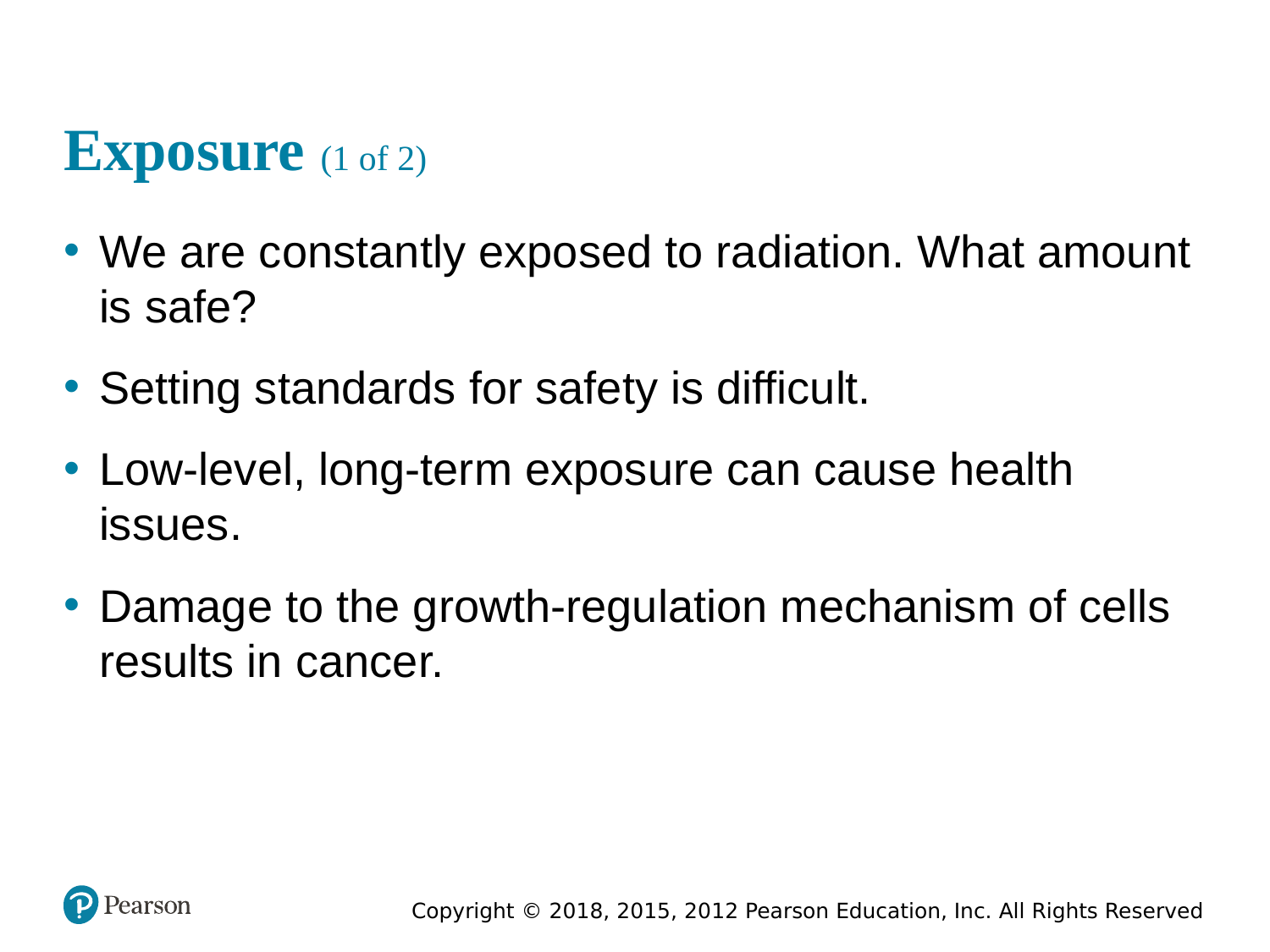

# Exposure (1 of 2)
We are constantly exposed to radiation. What amount is safe?
Setting standards for safety is difficult.
Low-level, long-term exposure can cause health issues.
Damage to the growth-regulation mechanism of cells results in cancer.